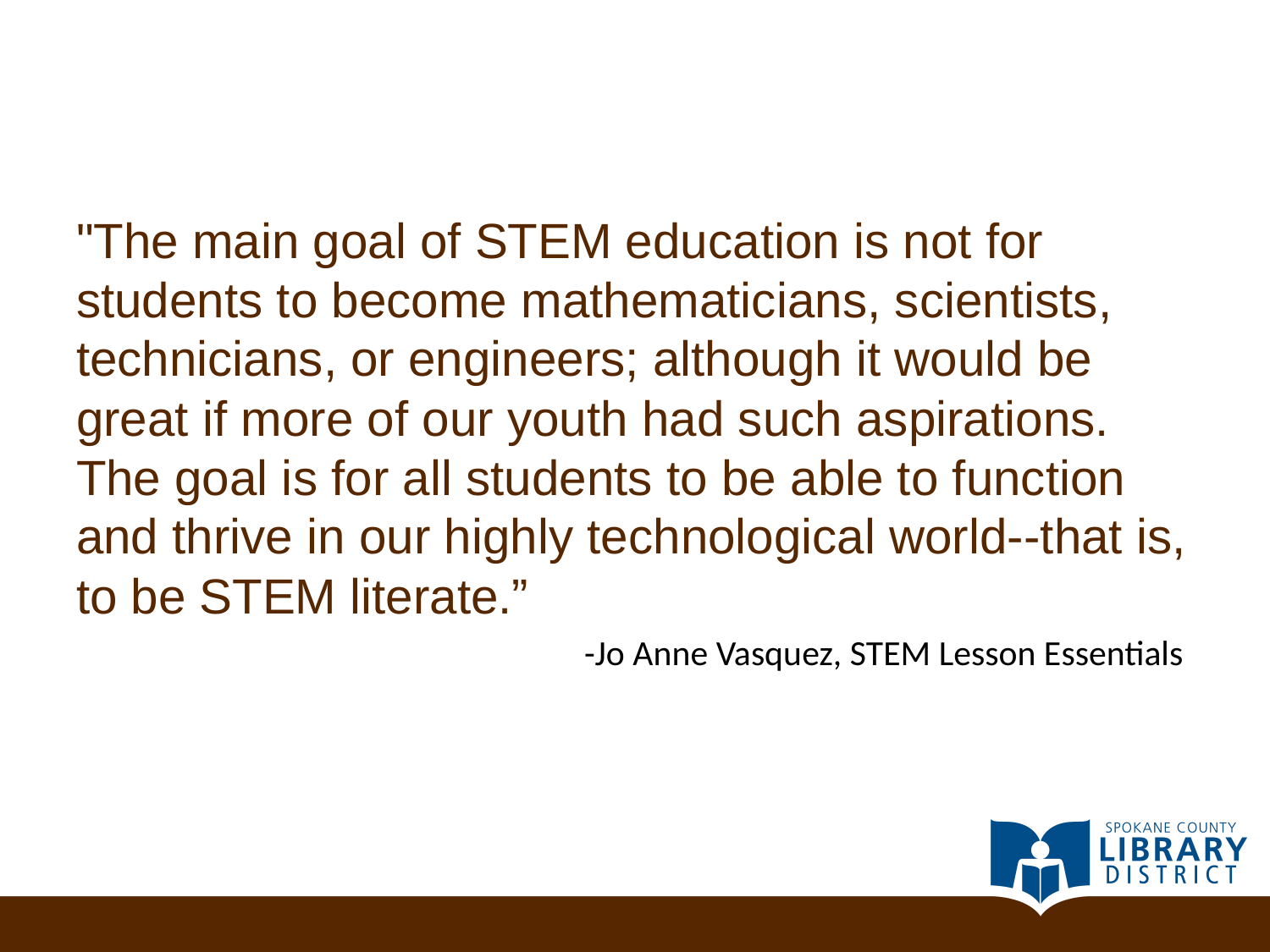

"The main goal of STEM education is not for students to become mathematicians, scientists, technicians, or engineers; although it would be great if more of our youth had such aspirations. The goal is for all students to be able to function and thrive in our highly technological world--that is, to be STEM literate.”
-Jo Anne Vasquez, STEM Lesson Essentials